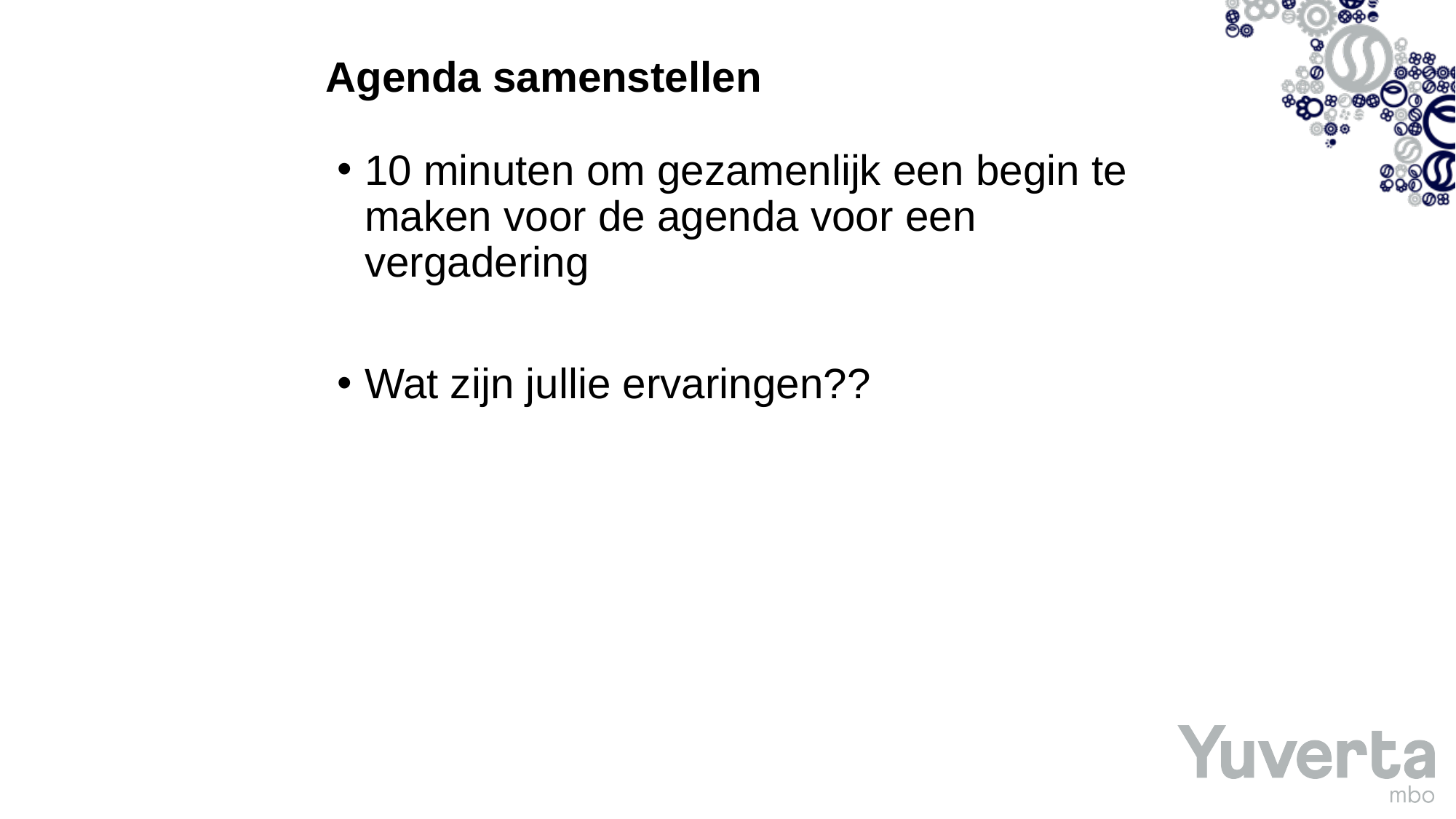

# Agenda samenstellen
10 minuten om gezamenlijk een begin te maken voor de agenda voor een vergadering

Wat zijn jullie ervaringen??